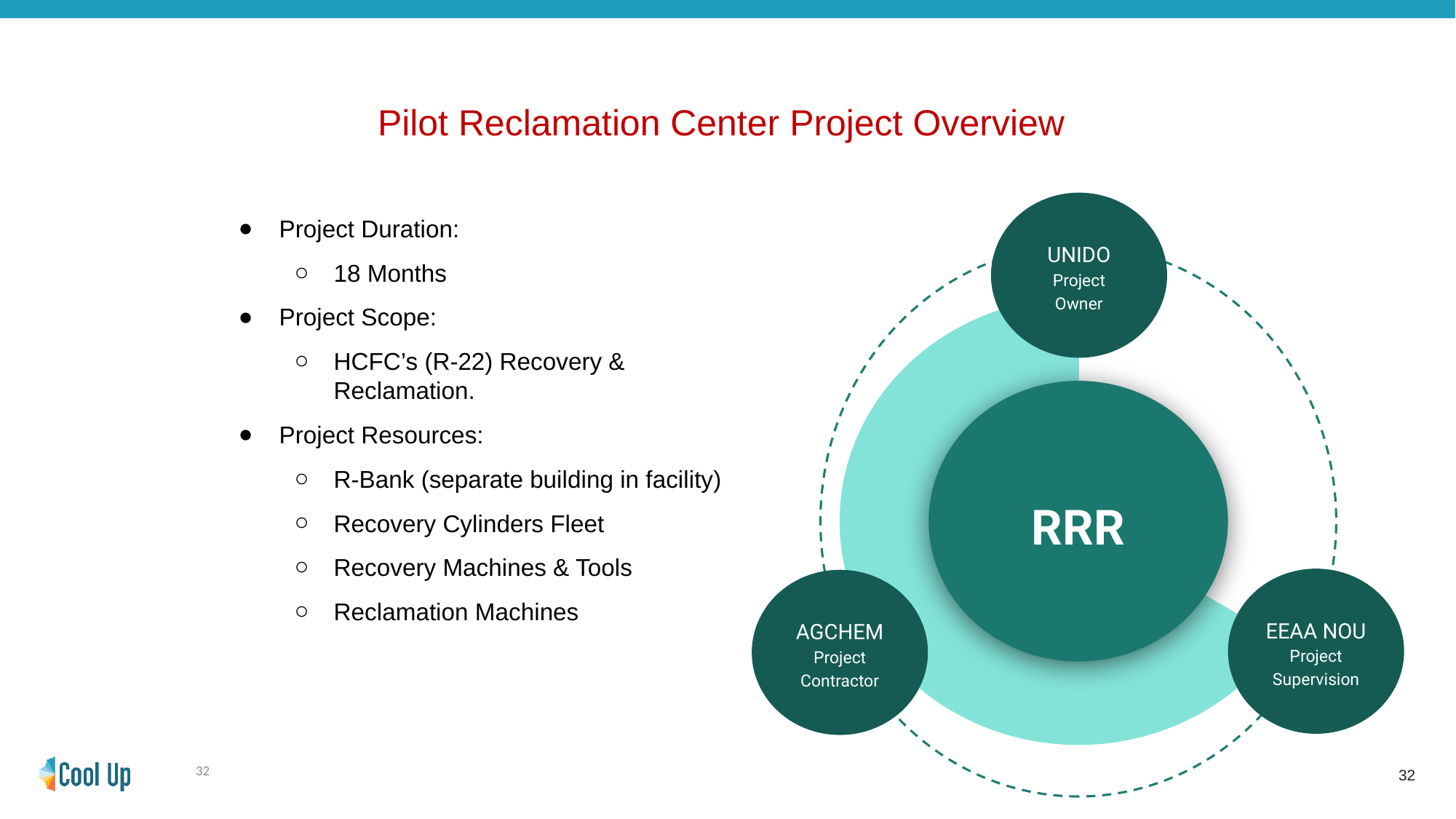

# Pilot Reclamation Center Project Overview

UNIDO
Project Owner
Project Duration:
18 Months
Project Scope:
HCFC’s (R-22) Recovery & Reclamation.
Project Resources:
R-Bank (separate building in facility)
Recovery Cylinders Fleet
Recovery Machines & Tools
Reclamation Machines

RRR

EEAA NOU
Project Supervision

AGCHEM
Project Contractor
32